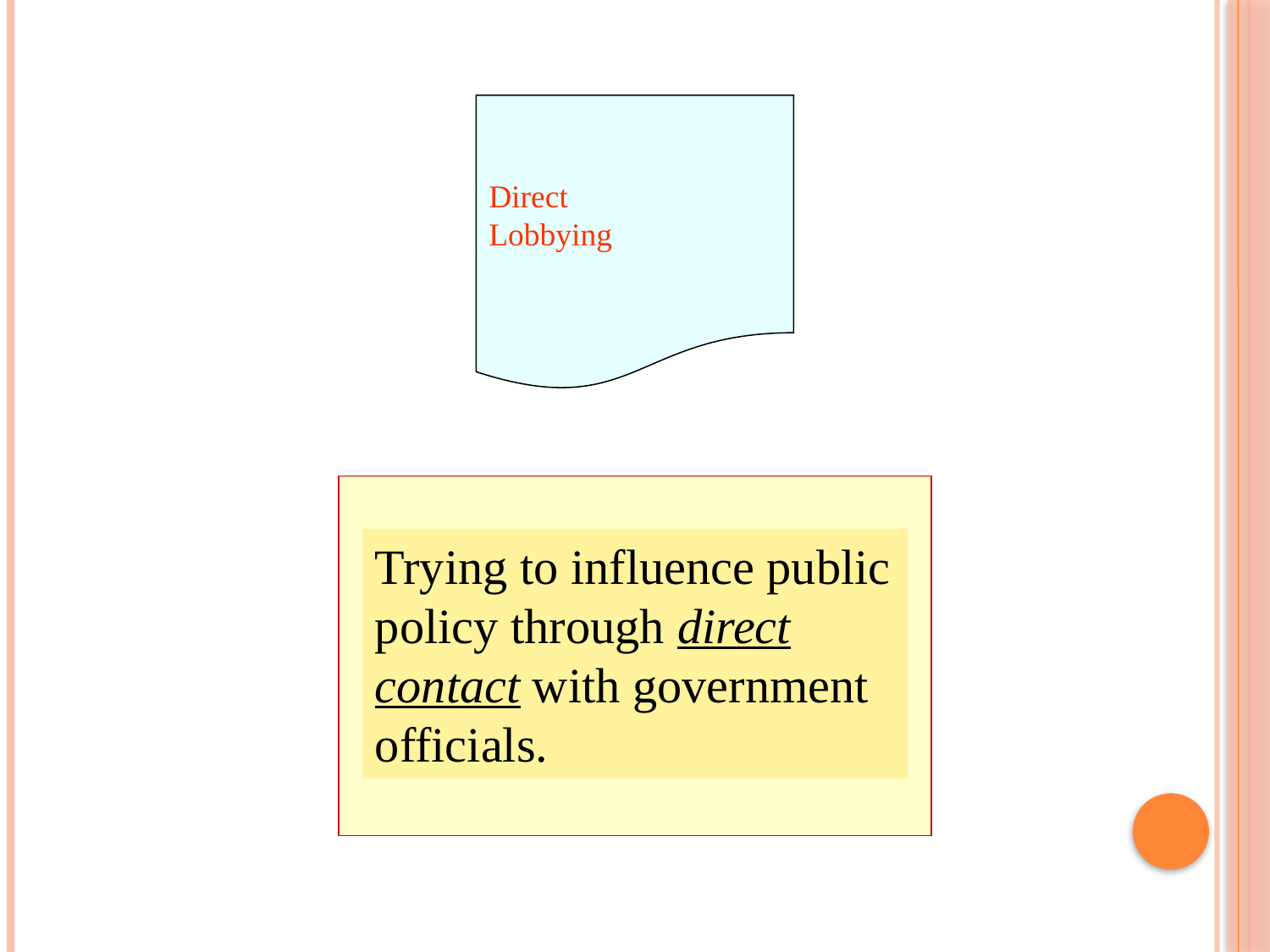

Direct
Lobbying

Trying to influence public policy through direct contact with government officials.